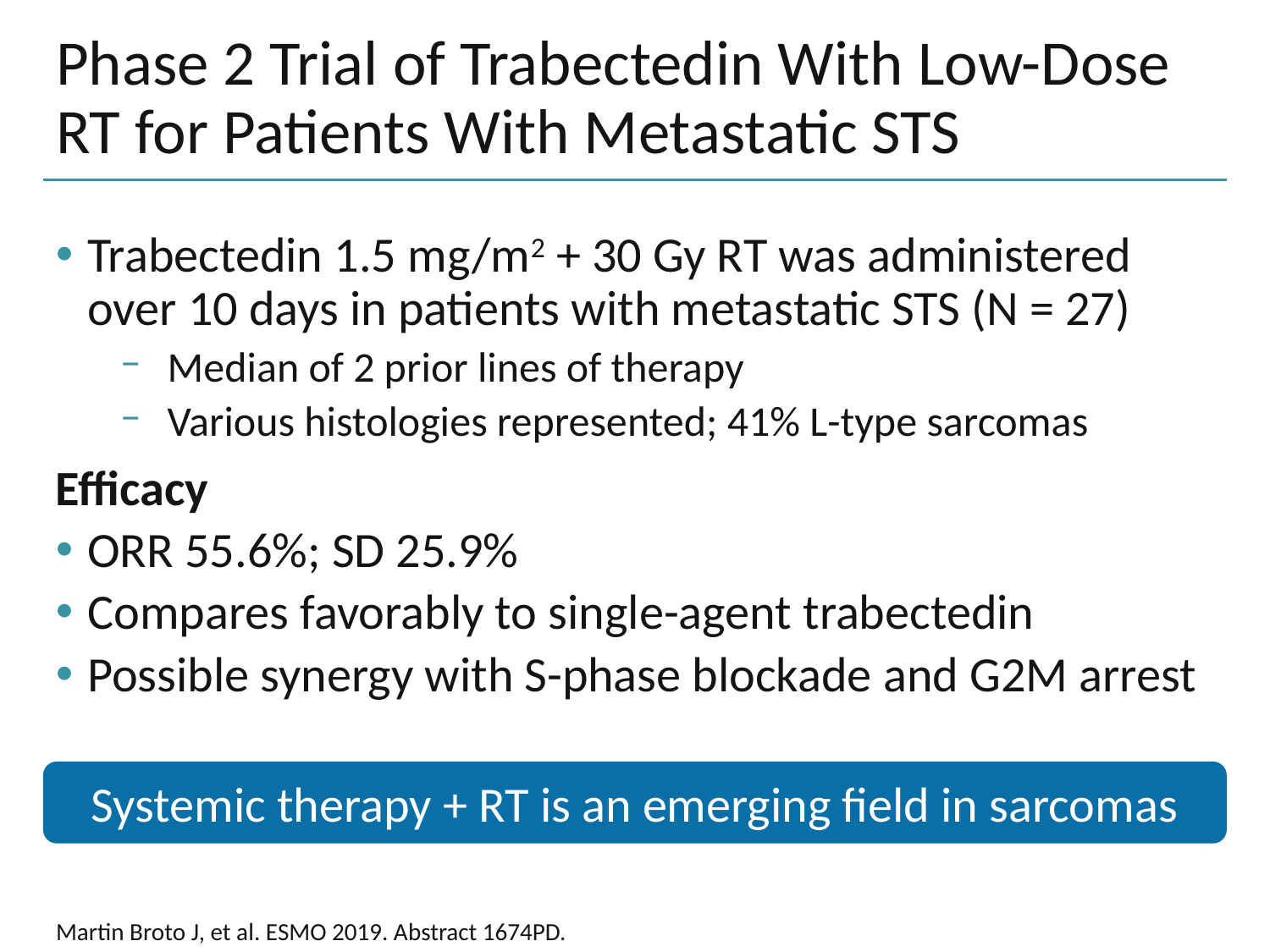

# Phase 2 Trial of Trabectedin With Low-Dose RT for Patients With Metastatic STS
Trabectedin 1.5 mg/m2 + 30 Gy RT was administered over 10 days in patients with metastatic STS (N = 27)
Median of 2 prior lines of therapy
Various histologies represented; 41% L-type sarcomas
Efficacy
ORR 55.6%; SD 25.9%
Compares favorably to single-agent trabectedin
Possible synergy with S-phase blockade and G2M arrest

Systemic therapy + RT is an emerging field in sarcomas
Martin Broto J, et al. ESMO 2019. Abstract 1674PD.